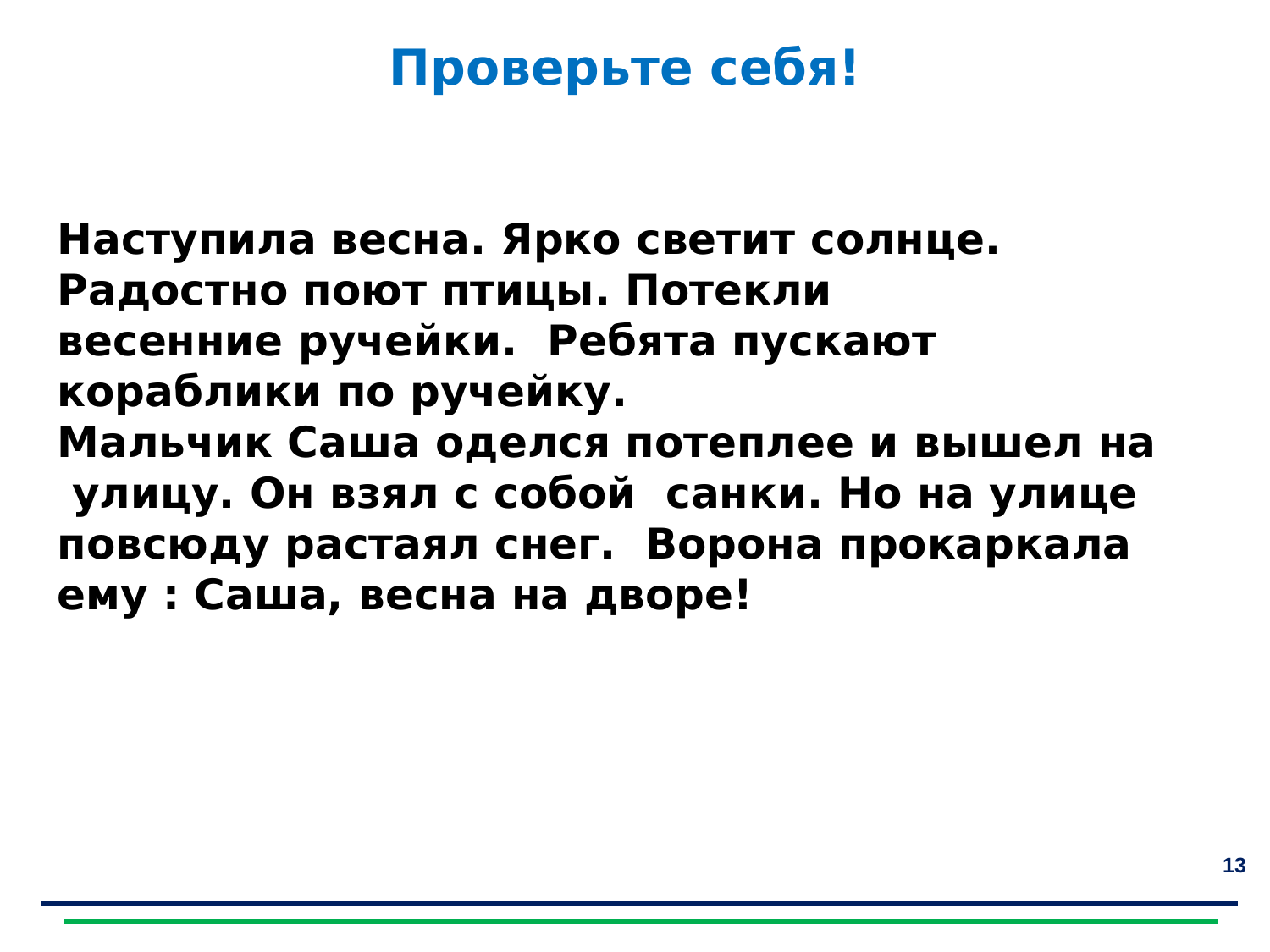

Проверьте себя!
Наступила весна. Ярко светит солнце. Радостно поют птицы. Потекли весенние ручейки.  Ребята пускают кораблики по ручейку. Мальчик Саша оделся потеплее и вышел на улицу. Он взял с собой  санки. Но на улице повсюду растаял снег.  Ворона прокаркала ему : Саша, весна на дворе!
13